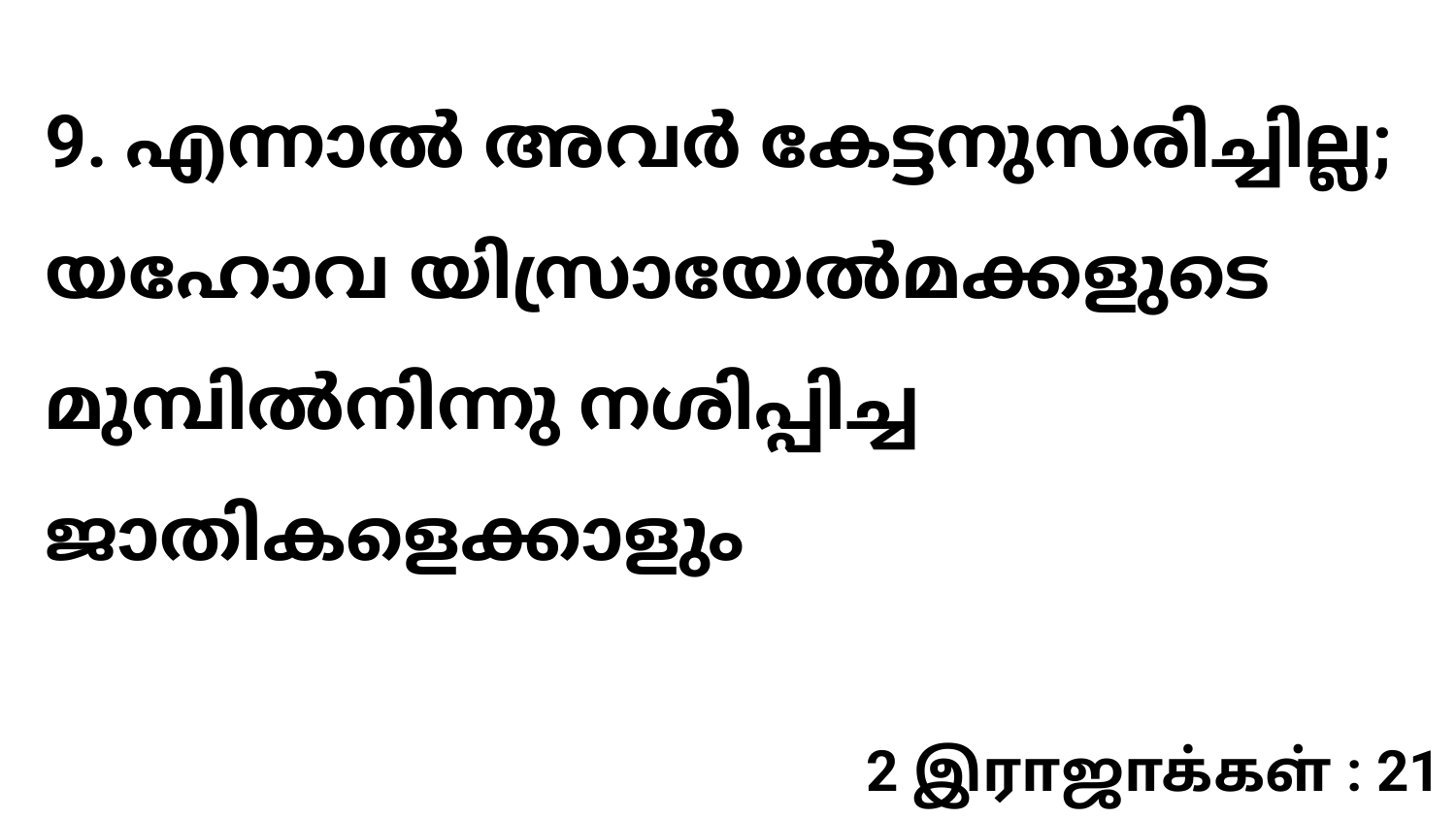

9. എന്നാൽ അവർ കേട്ടനുസരിച്ചില്ല; യഹോവ യിസ്രായേൽമക്കളുടെ മുമ്പിൽനിന്നു നശിപ്പിച്ച ജാതികളെക്കാളും
2 இராஜாக்கள் : 21